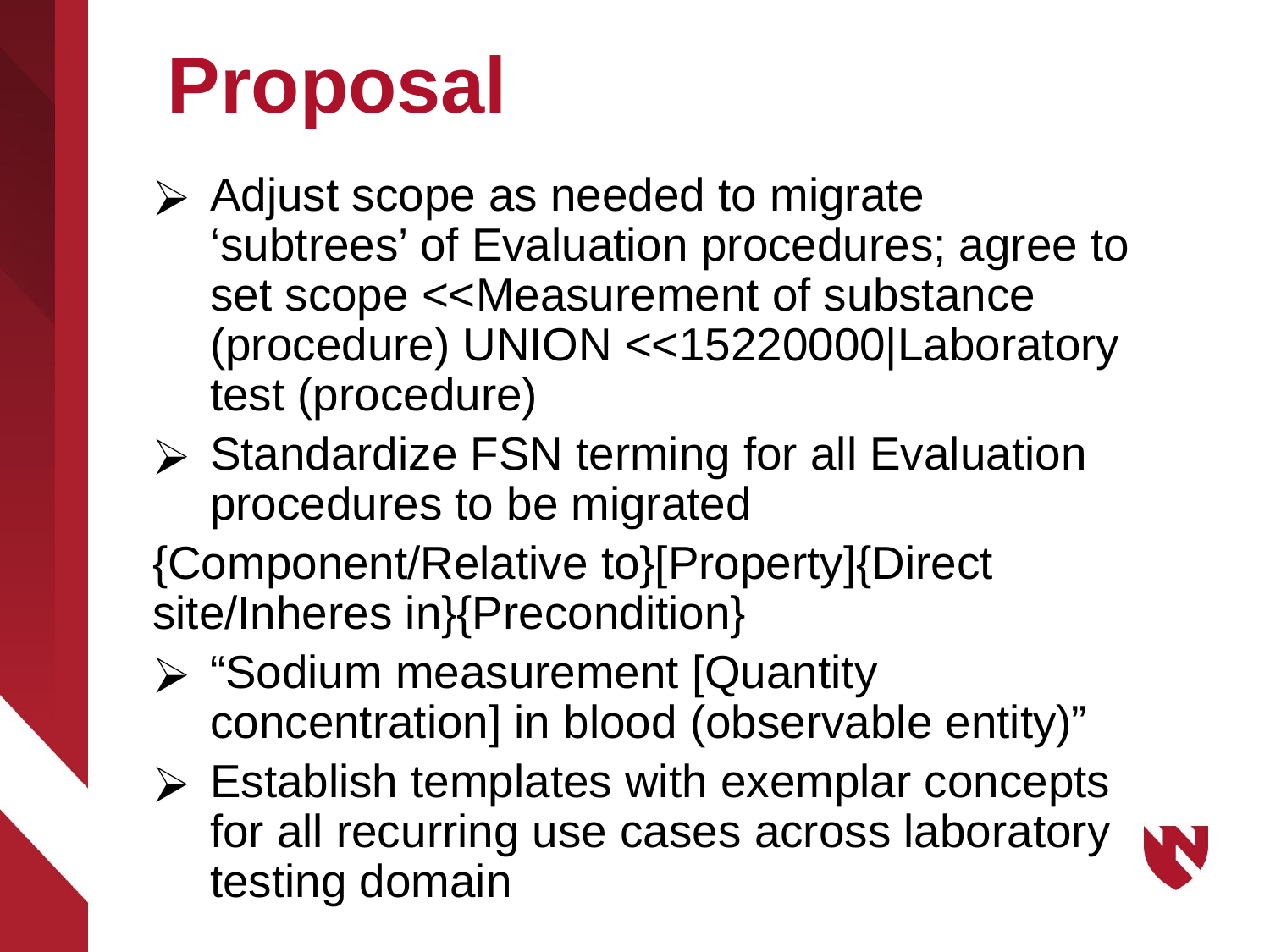

# Proposal
Adjust scope as needed to migrate ‘subtrees’ of Evaluation procedures; agree to set scope <<Measurement of substance (procedure) UNION <<15220000|Laboratory test (procedure)
Standardize FSN terming for all Evaluation procedures to be migrated
{Component/Relative to}[Property]{Direct site/Inheres in}{Precondition}
“Sodium measurement [Quantity concentration] in blood (observable entity)”
Establish templates with exemplar concepts for all recurring use cases across laboratory testing domain